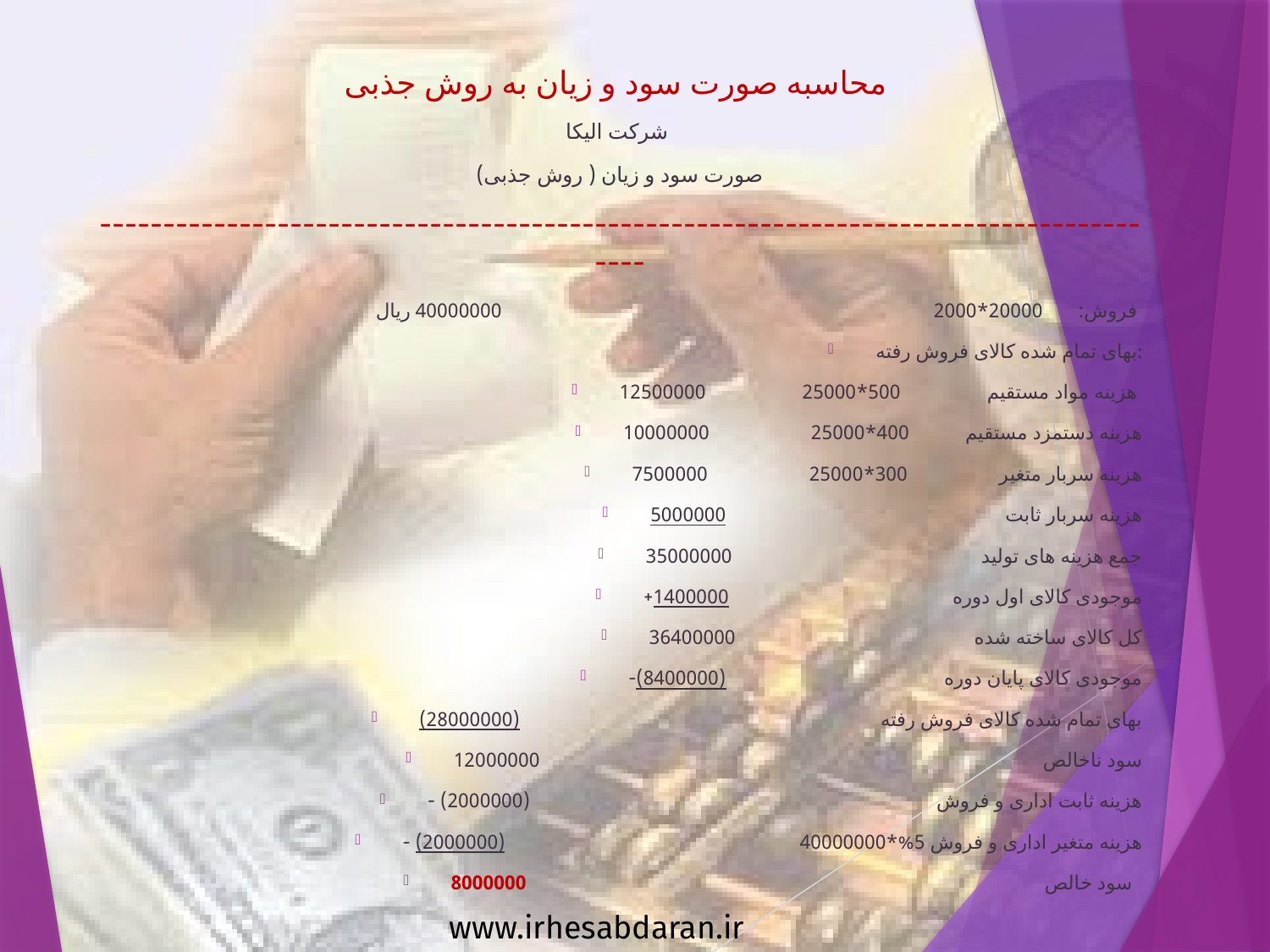

محاسبه صورت سود و زیان به روش جذبی
شرکت الیکا
صورت سود و زیان ( روش جذبی)
--------------------------------------------------------------------------------------
فروش:       20000*2000                                                                                     40000000 ریال
بهای تمام شده کالای فروش رفته:
هزینه مواد مستقیم                 500*25000                   12500000
هزینه دستمزد مستقیم           400*25000                    10000000
هزینه سربار متغیر                  300*25000                    7500000
هزینه سربار ثابت                                                       5000000
جمع هزینه های تولید                                                 35000000
+موجودی کالای اول دوره                                            1400000
کل کالای ساخته شده                                               36400000
-موجودی کالای پایان دوره                                           (8400000)
بهای تمام شده کالای فروش رفته                                                                       (28000000)
سود ناخالص                                                                                                   12000000
- هزینه ثابت اداری و فروش                                                                                (2000000)
- هزینه متغیر اداری و فروش 5%*40000000                                                          (2000000)
سود خالص                                                                                                      8000000

www.irhesabdaran.ir